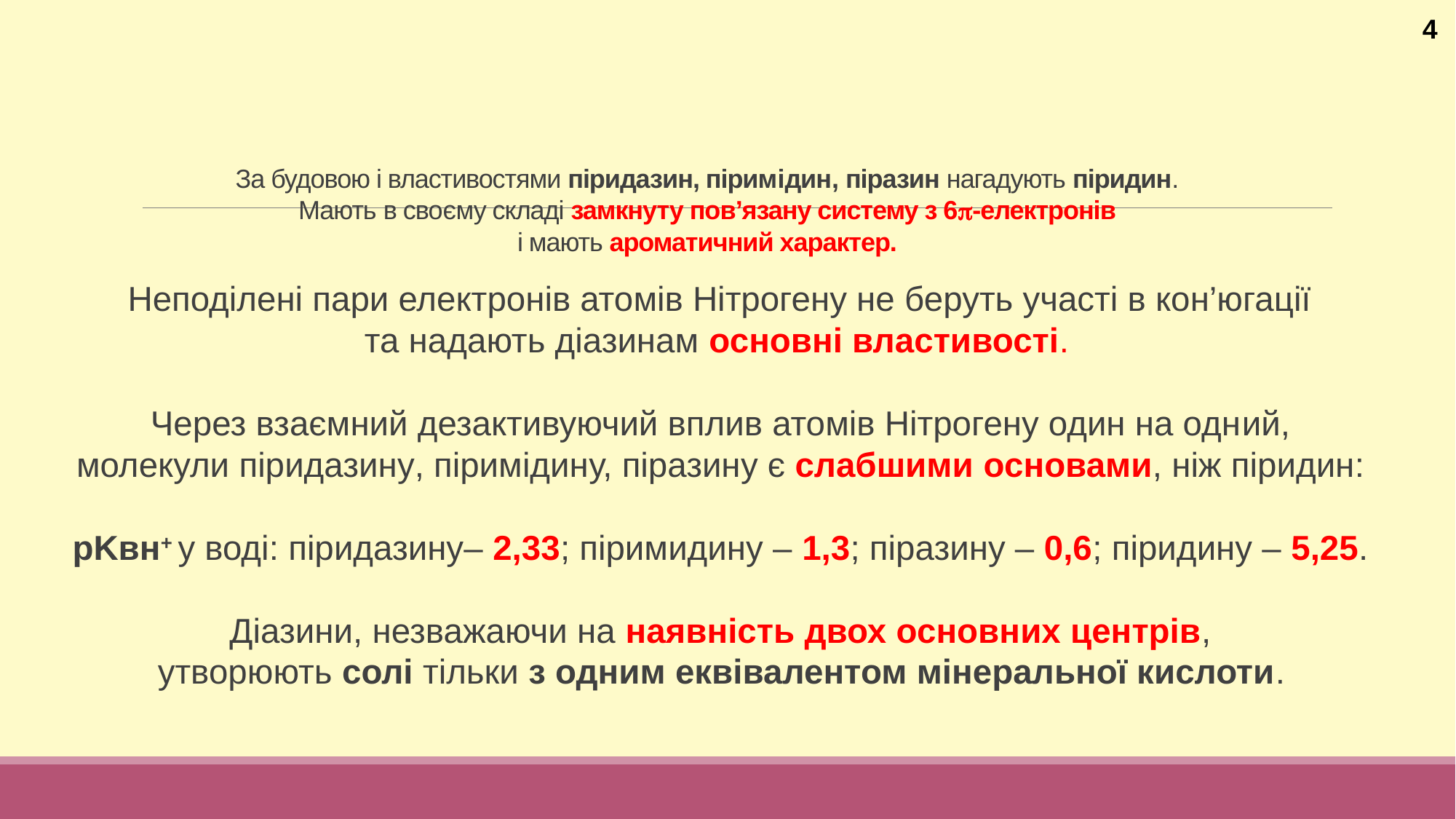

4
# За будовою і властивостями піридазин, піримідин, піразин нагадують піридин. Мають в своєму складі замкнуту пов’язану систему з 6π-електронів і мають ароматичний характер.
Неподілені пари електронів атомів Нітрогену не беруть участі в кон’югації
та надають діазинам основні властивості.

Через взаємний дезактивуючий вплив атомів Нітрогену один на одний,
молекули піридазину, піримідину, піразину є слабшими основами, ніж піридин:

рKвн+ у воді: піридазину– 2,33; піримидину – 1,3; піразину – 0,6; піридину – 5,25.
Діазини, незважаючи на наявність двох основних центрів,
утворюють солі тільки з одним еквівалентом мінеральної кислоти.